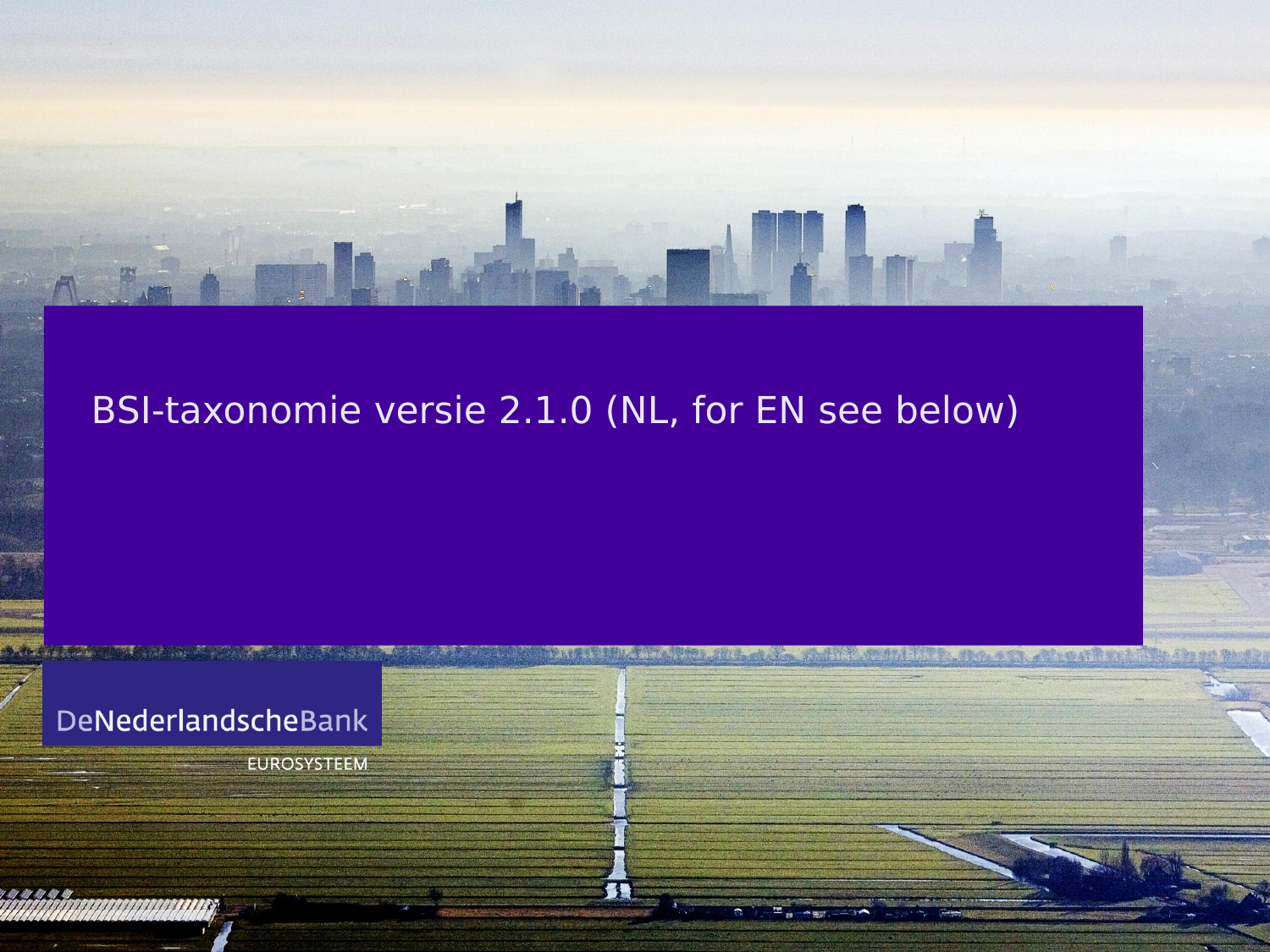

# BSI-taxonomie versie 2.1.0 (NL, for EN see below)